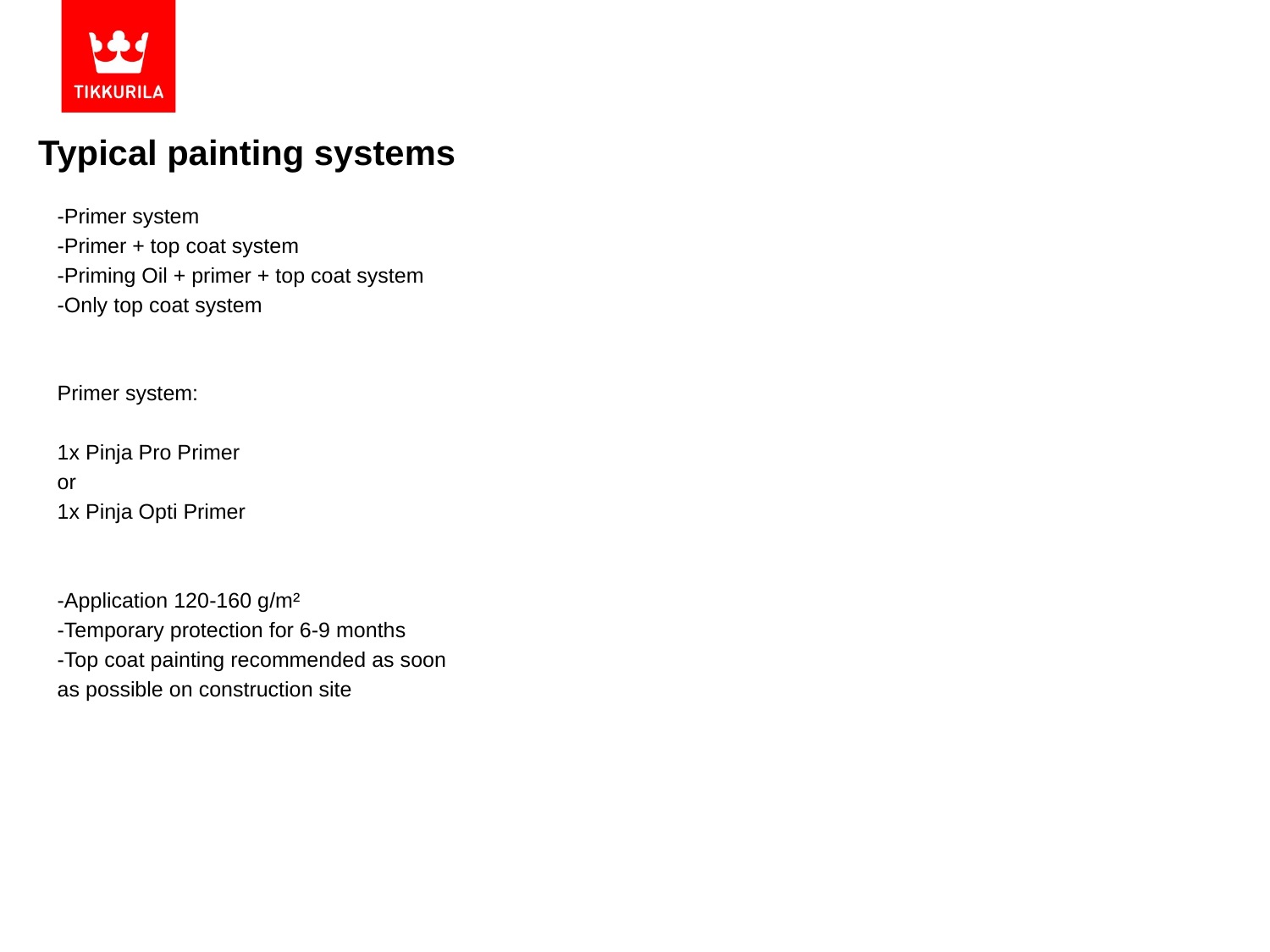

# Typical painting systems
-Primer system
-Primer + top coat system
-Priming Oil + primer + top coat system
-Only top coat system

Primer system:

1x Pinja Pro Primer
or
1x Pinja Opti Primer

-Application 120-160 g/m²
-Temporary protection for 6-9 months
-Top coat painting recommended as soon
as possible on construction site